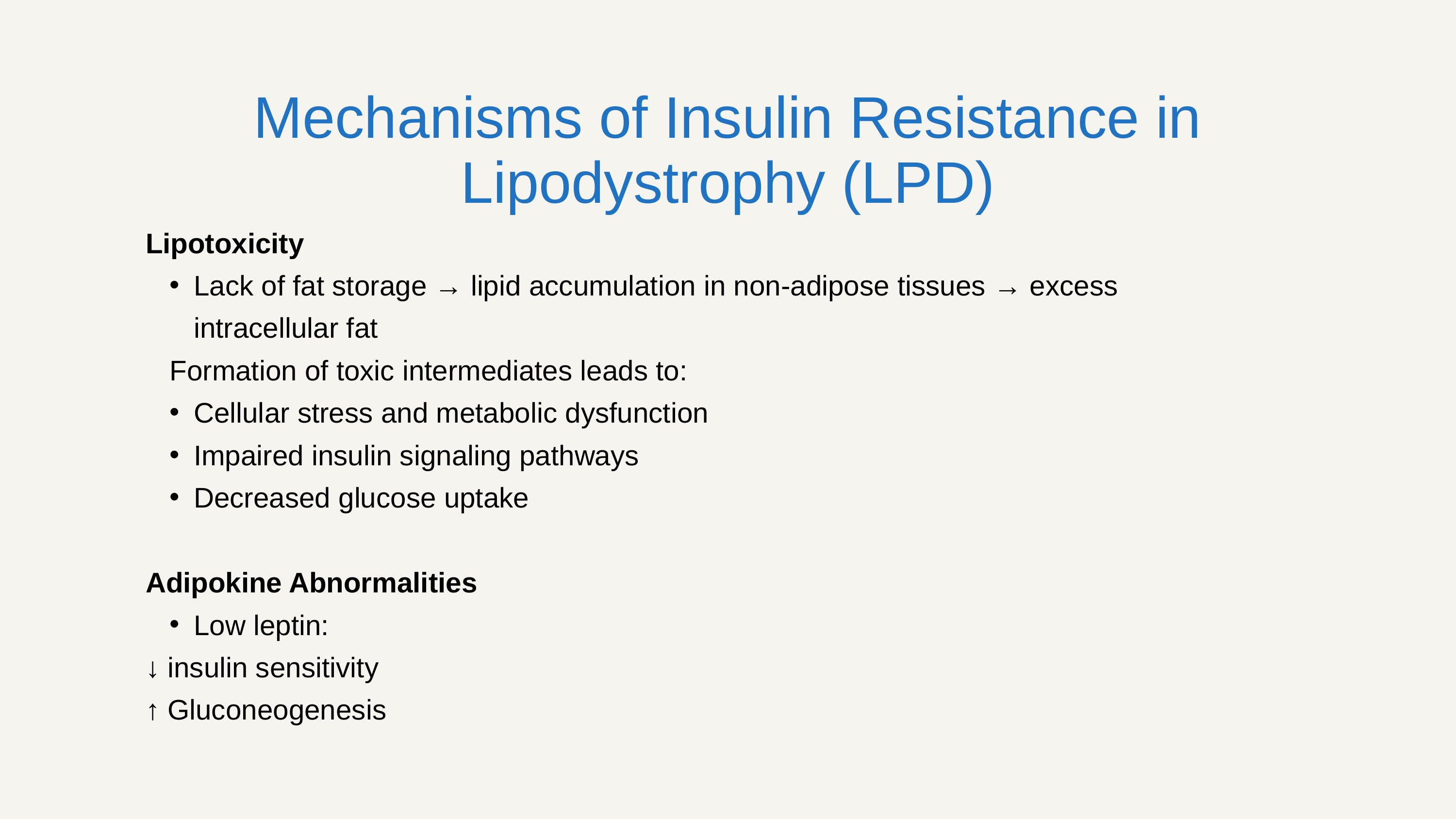

Mechanisms of Insulin Resistance in Lipodystrophy (LPD)
Lipotoxicity
Lack of fat storage → lipid accumulation in non-adipose tissues → excess intracellular fat
Formation of toxic intermediates leads to:
Cellular stress and metabolic dysfunction
Impaired insulin signaling pathways
Decreased glucose uptake

Adipokine Abnormalities
Low leptin:
↓ insulin sensitivity
↑ Gluconeogenesis